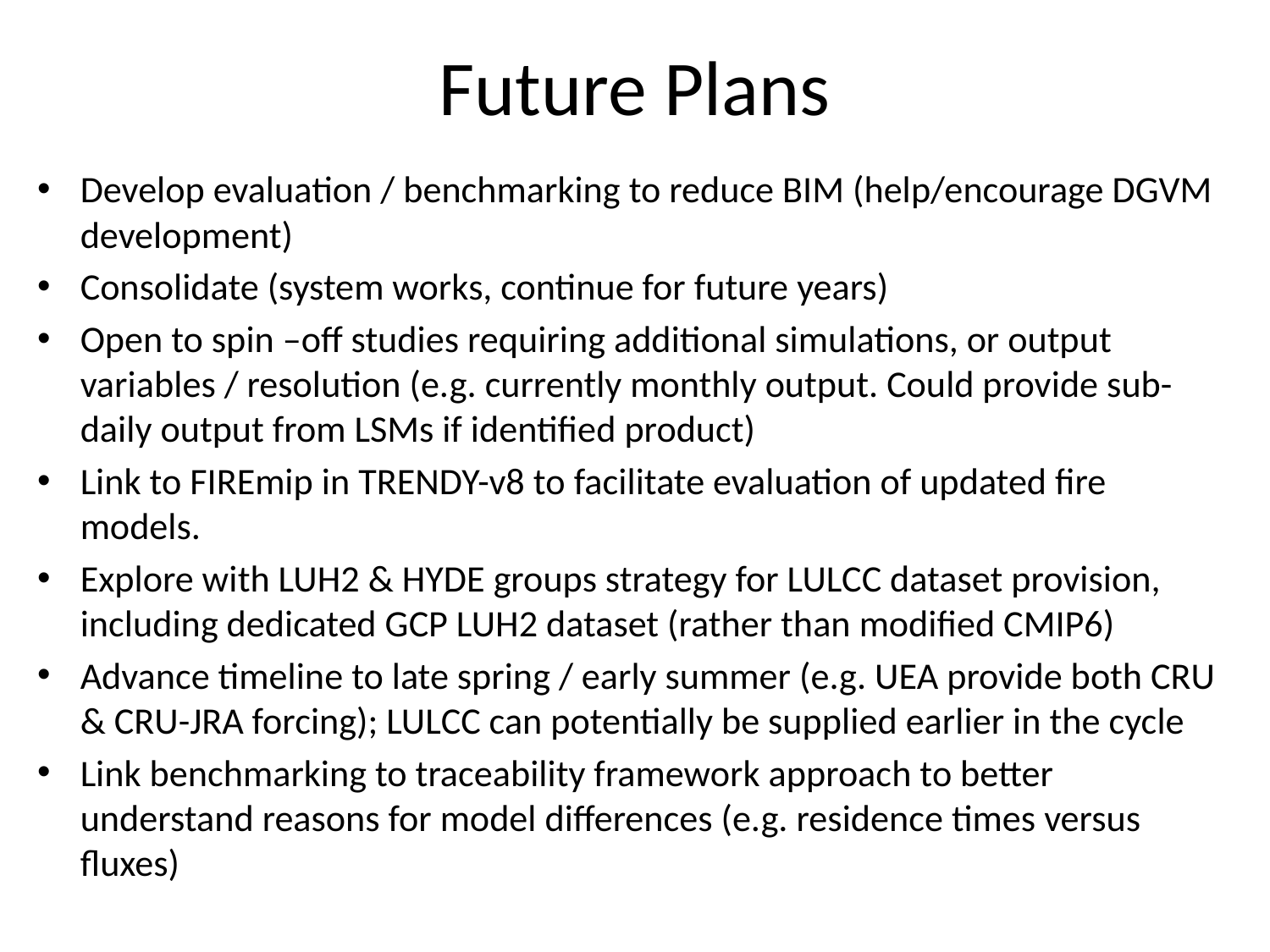

# Future Plans
Develop evaluation / benchmarking to reduce BIM (help/encourage DGVM development)
Consolidate (system works, continue for future years)
Open to spin –off studies requiring additional simulations, or output variables / resolution (e.g. currently monthly output. Could provide sub-daily output from LSMs if identified product)
Link to FIREmip in TRENDY-v8 to facilitate evaluation of updated fire models.
Explore with LUH2 & HYDE groups strategy for LULCC dataset provision, including dedicated GCP LUH2 dataset (rather than modified CMIP6)
Advance timeline to late spring / early summer (e.g. UEA provide both CRU & CRU-JRA forcing); LULCC can potentially be supplied earlier in the cycle
Link benchmarking to traceability framework approach to better understand reasons for model differences (e.g. residence times versus fluxes)